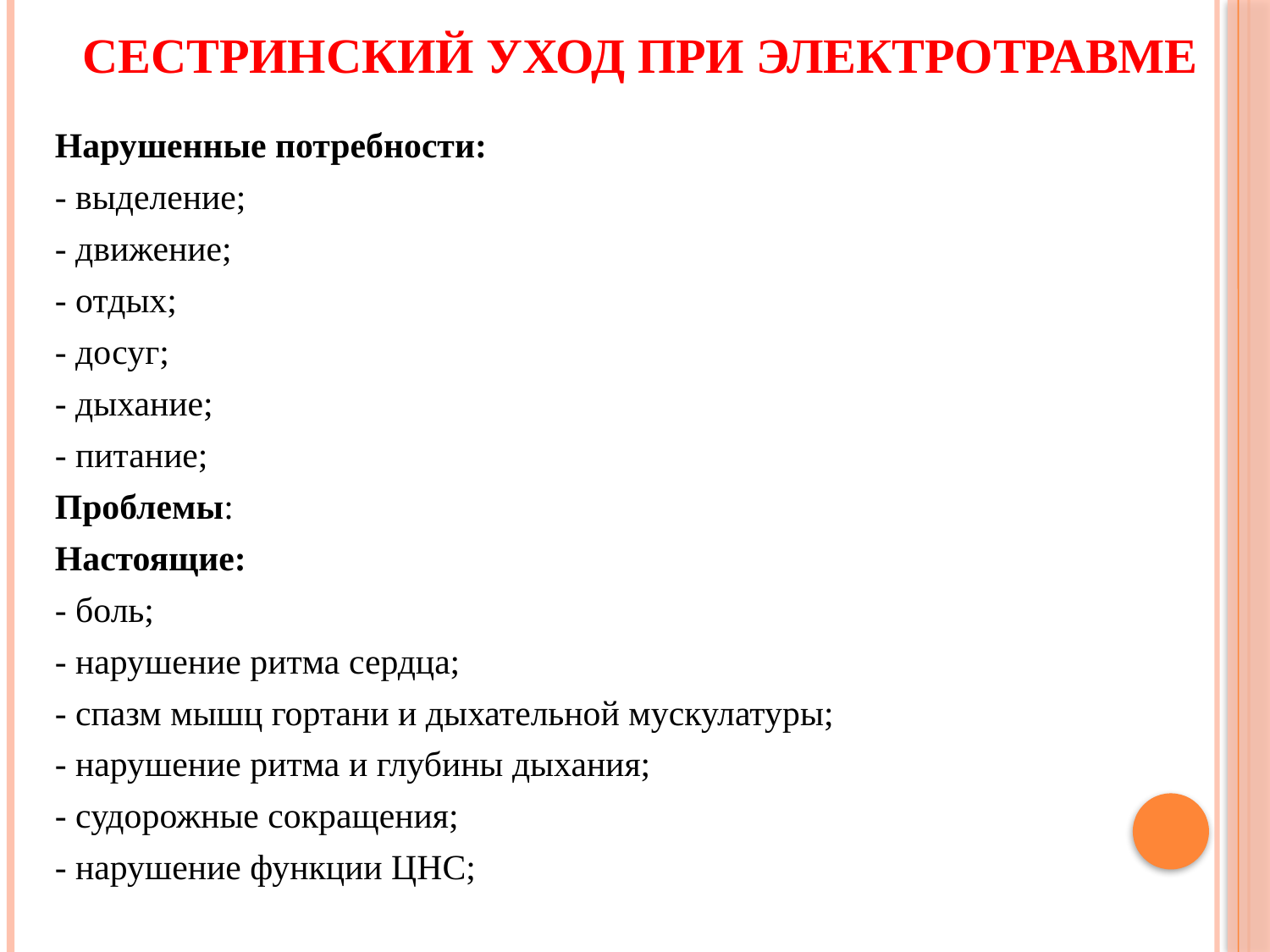

# Сестринский уход при электротравме
Нарушенные потребности:
- выделение;
- движение;
- отдых;
- досуг;
- дыхание;
- питание;
Проблемы:
Настоящие:
- боль;
- нарушение ритма сердца;
- спазм мышц гортани и дыхательной мускулатуры;
- нарушение ритма и глубины дыхания;
- судорожные сокращения;
- нарушение функции ЦНС;